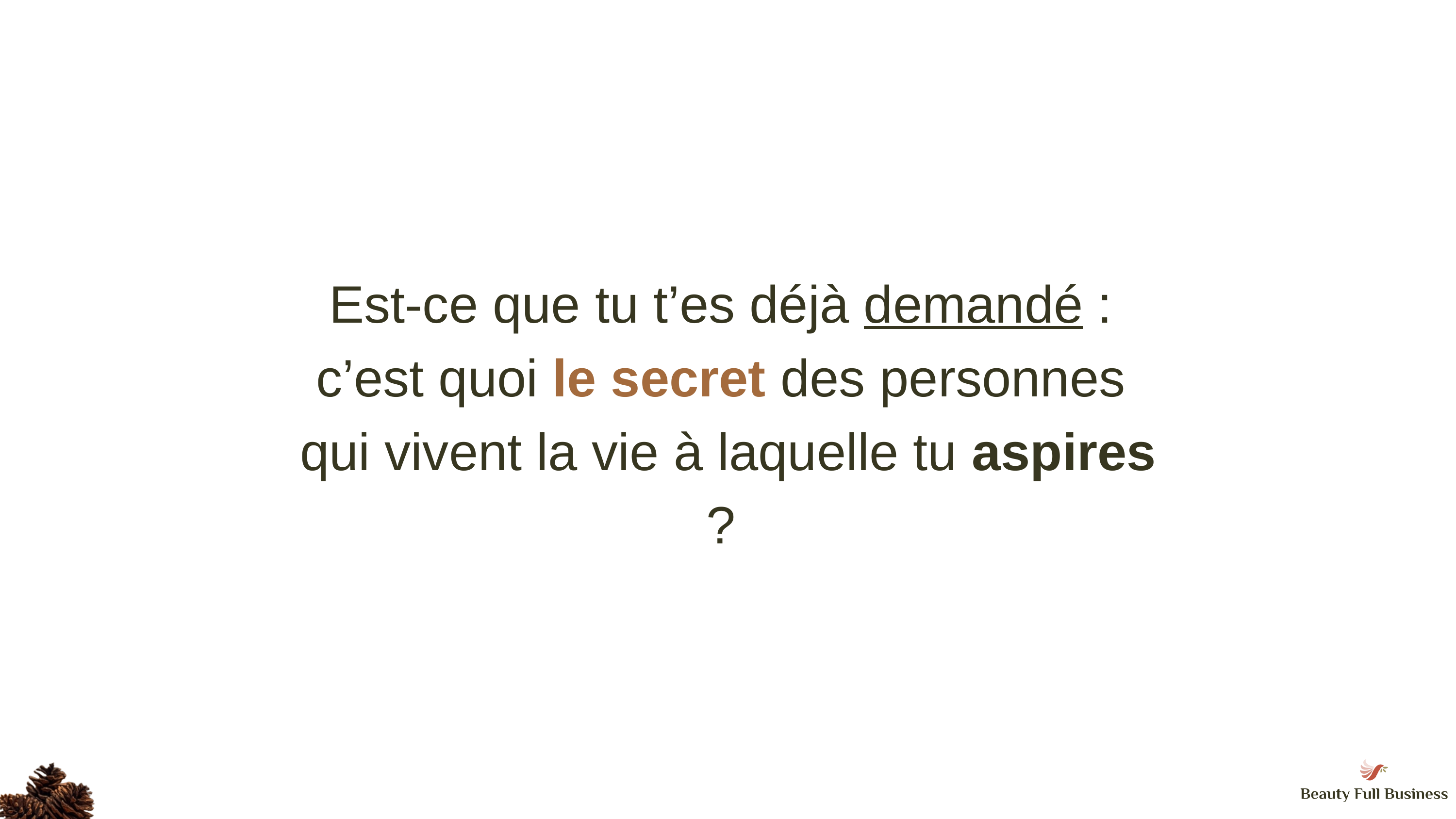

Est-ce que tu t’es déjà demandé :
c’est quoi le secret des personnes
qui vivent la vie à laquelle tu aspires ?